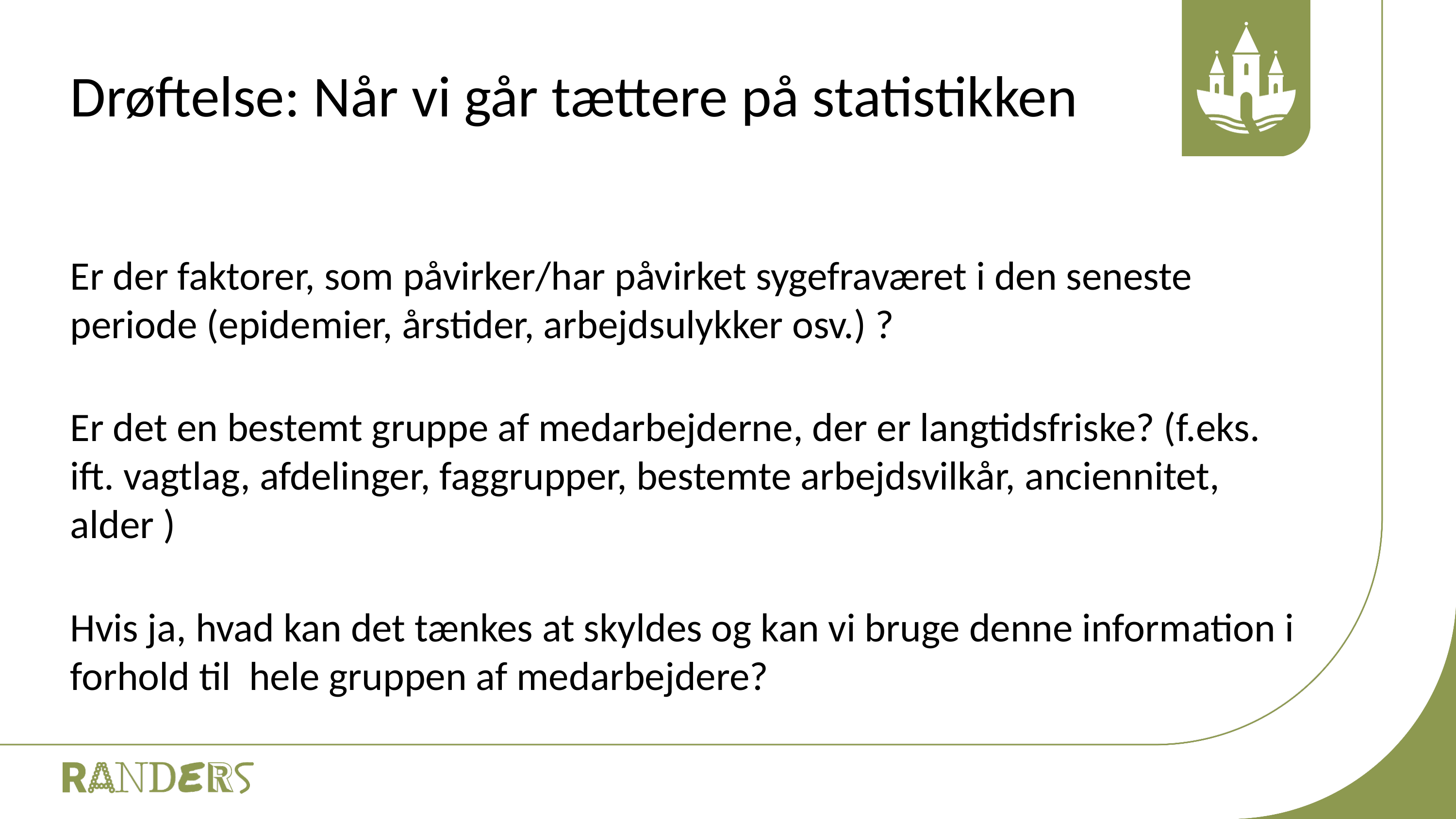

# Drøftelse: Når vi går tættere på statistikken
Er der faktorer, som påvirker/har påvirket sygefraværet i den seneste periode (epidemier, årstider, arbejdsulykker osv.) ?

Er det en bestemt gruppe af medarbejderne, der er langtidsfriske? (f.eks. ift. vagtlag, afdelinger, faggrupper, bestemte arbejdsvilkår, anciennitet, alder )

Hvis ja, hvad kan det tænkes at skyldes og kan vi bruge denne information i forhold til  hele gruppen af medarbejdere?